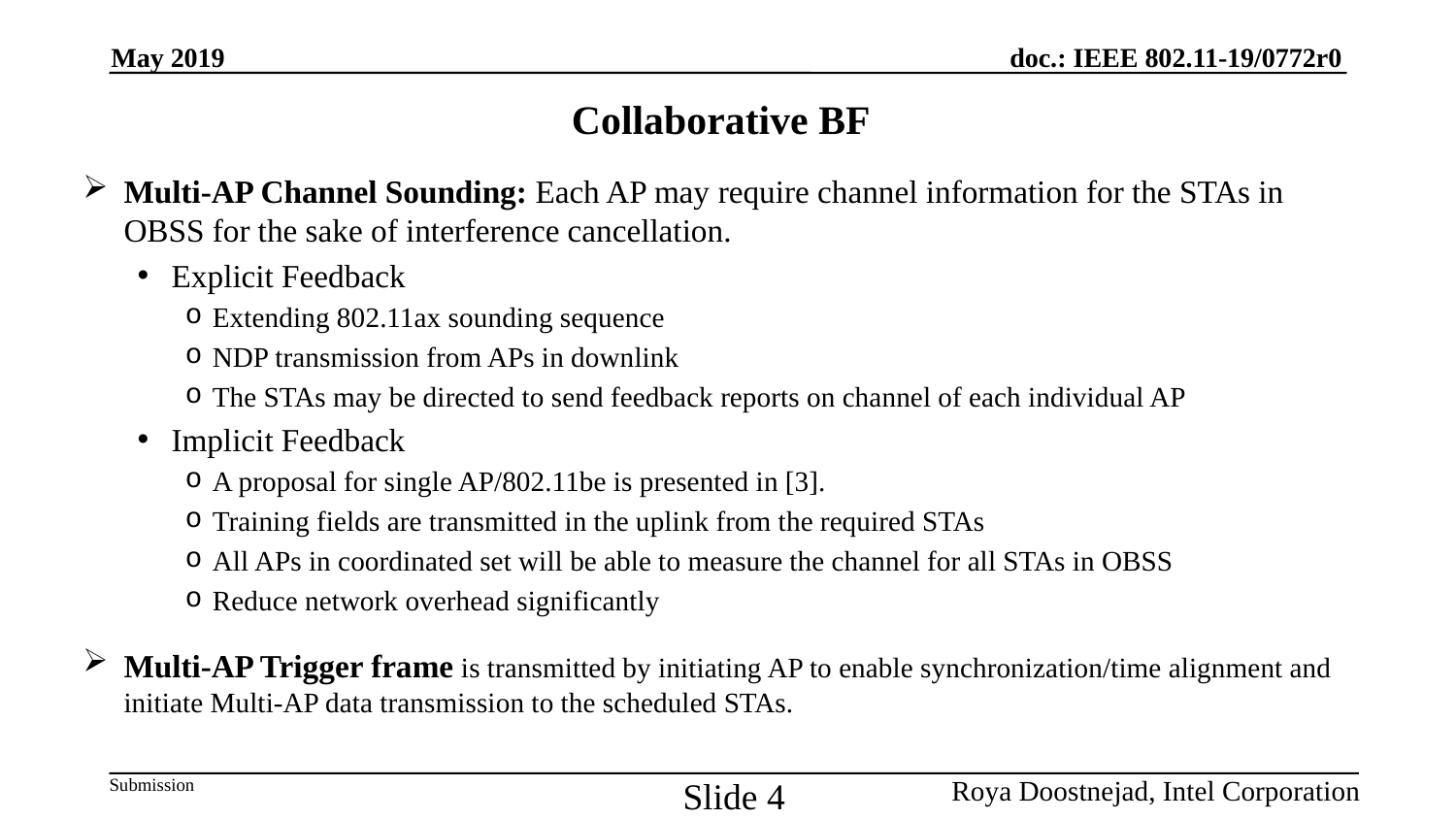

May 2019
# Collaborative BF
Multi-AP Channel Sounding: Each AP may require channel information for the STAs in OBSS for the sake of interference cancellation.
Explicit Feedback
Extending 802.11ax sounding sequence
NDP transmission from APs in downlink
The STAs may be directed to send feedback reports on channel of each individual AP
Implicit Feedback
A proposal for single AP/802.11be is presented in [3].
Training fields are transmitted in the uplink from the required STAs
All APs in coordinated set will be able to measure the channel for all STAs in OBSS
Reduce network overhead significantly

Multi-AP Trigger frame is transmitted by initiating AP to enable synchronization/time alignment and initiate Multi-AP data transmission to the scheduled STAs.

Slide 4
Roya Doostnejad, Intel Corporation